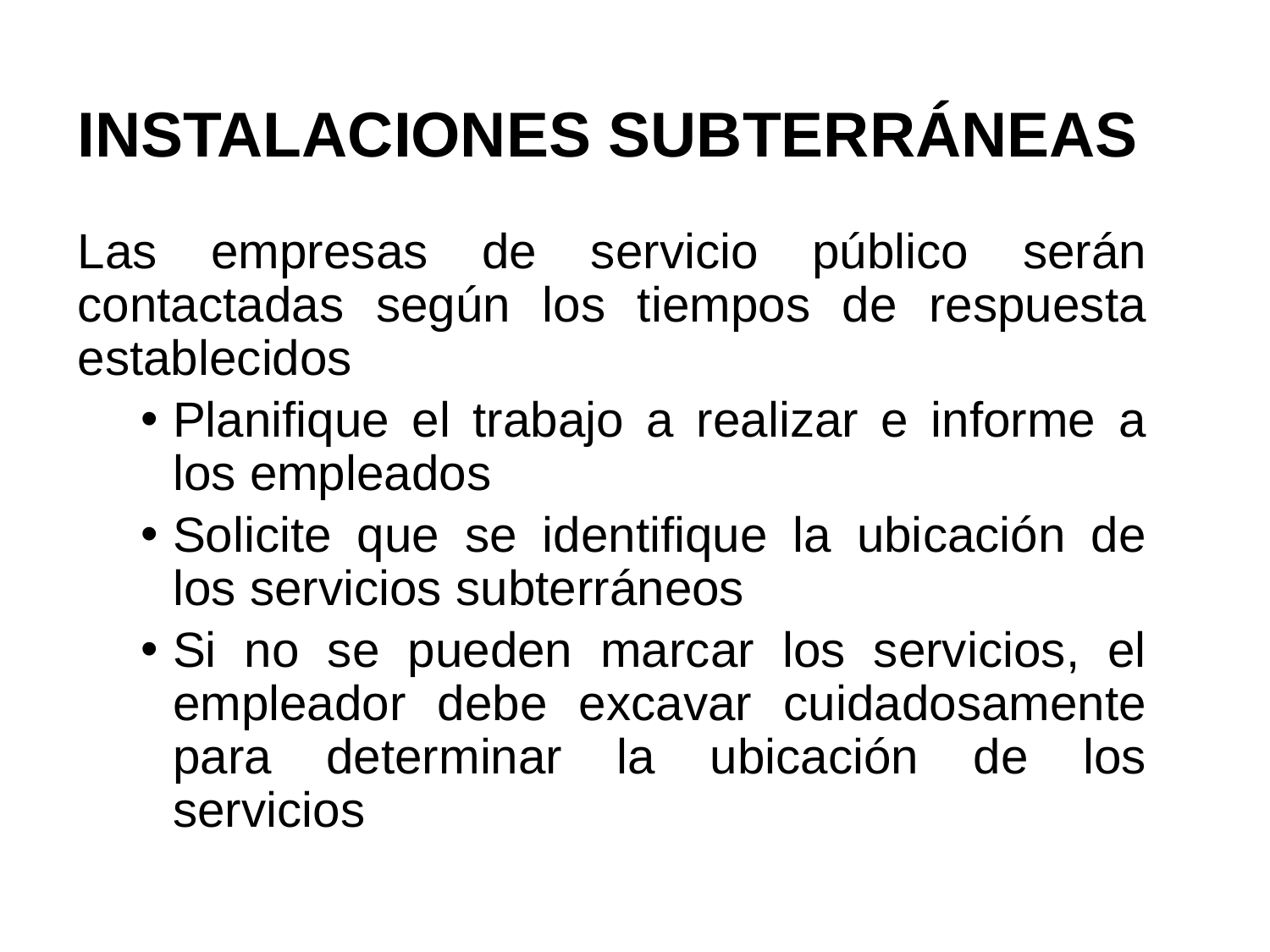

# Instalaciones Subterráneas
Las empresas de servicio público serán contactadas según los tiempos de respuesta establecidos
Planifique el trabajo a realizar e informe a los empleados
Solicite que se identifique la ubicación de los servicios subterráneos
Si no se pueden marcar los servicios, el empleador debe excavar cuidadosamente para determinar la ubicación de los servicios
39